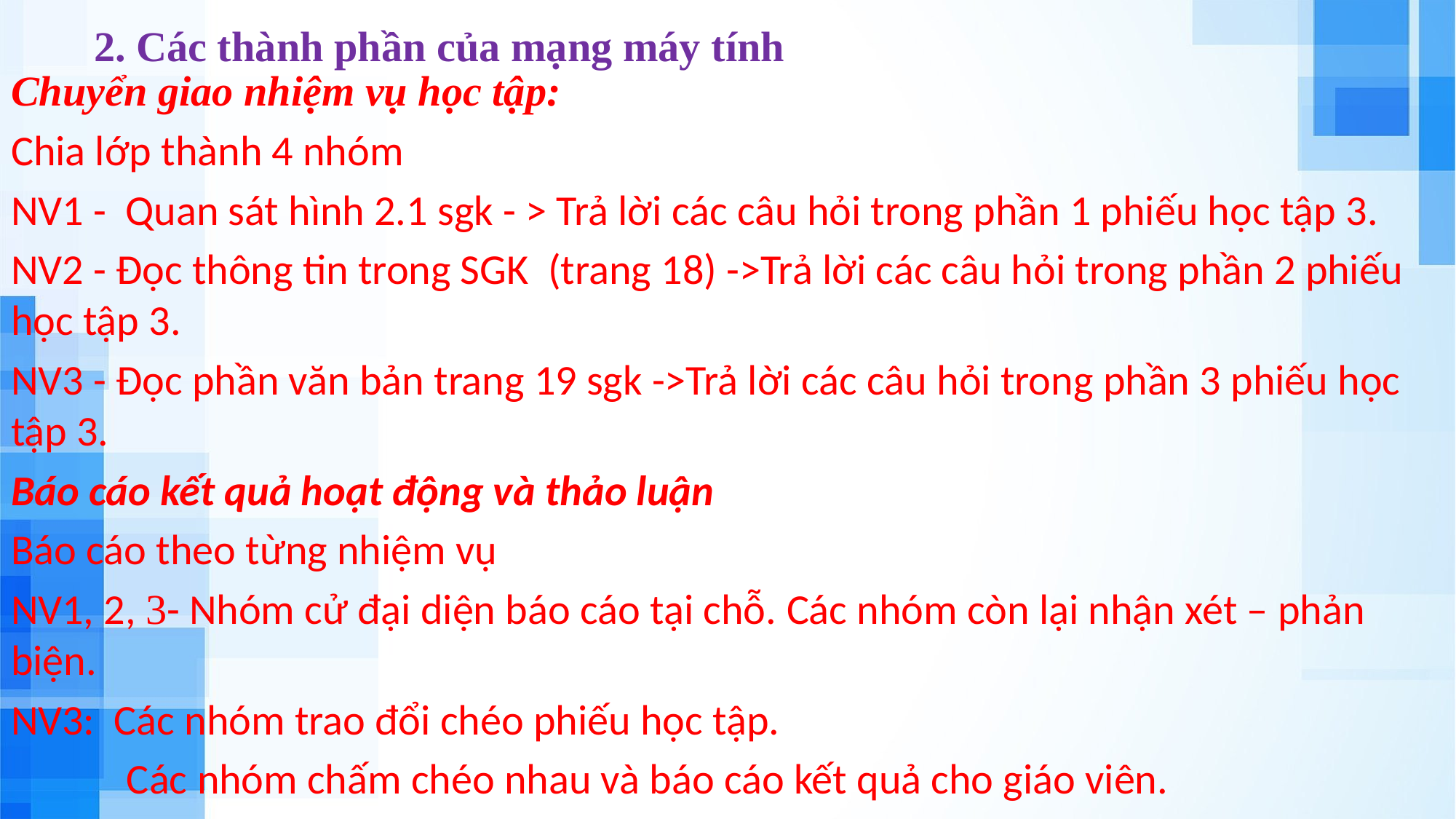

2. Các thành phần của mạng máy tính

Chuyển giao nhiệm vụ học tập:
Chia lớp thành 4 nhóm
NV1 -  Quan sát hình 2.1 sgk - > Trả lời các câu hỏi trong phần 1 phiếu học tập 3.
NV2 - Đọc thông tin trong SGK  (trang 18) ->Trả lời các câu hỏi trong phần 2 phiếu học tập 3.
NV3 - Đọc phần văn bản trang 19 sgk ->Trả lời các câu hỏi trong phần 3 phiếu học tập 3.
Báo cáo kết quả hoạt động và thảo luận
Báo cáo theo từng nhiệm vụ
NV1, 2, 3- Nhóm cử đại diện báo cáo tại chỗ. Các nhóm còn lại nhận xét – phản biện.
NV3:  Các nhóm trao đổi chéo phiếu học tập.
            Các nhóm chấm chéo nhau và báo cáo kết quả cho giáo viên.